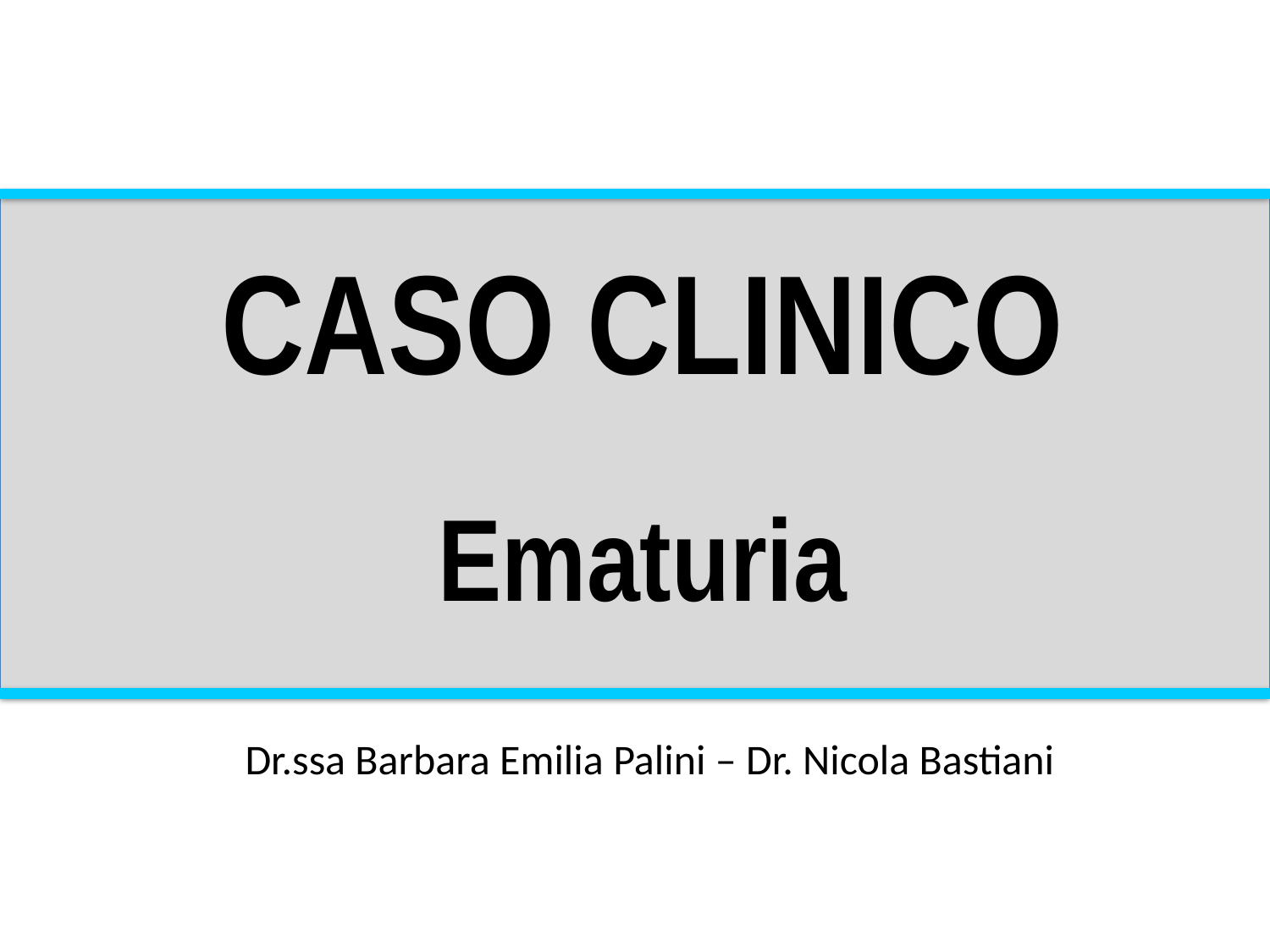

CASO CLINICO

Ematuria
Dr.ssa Barbara Emilia Palini – Dr. Nicola Bastiani